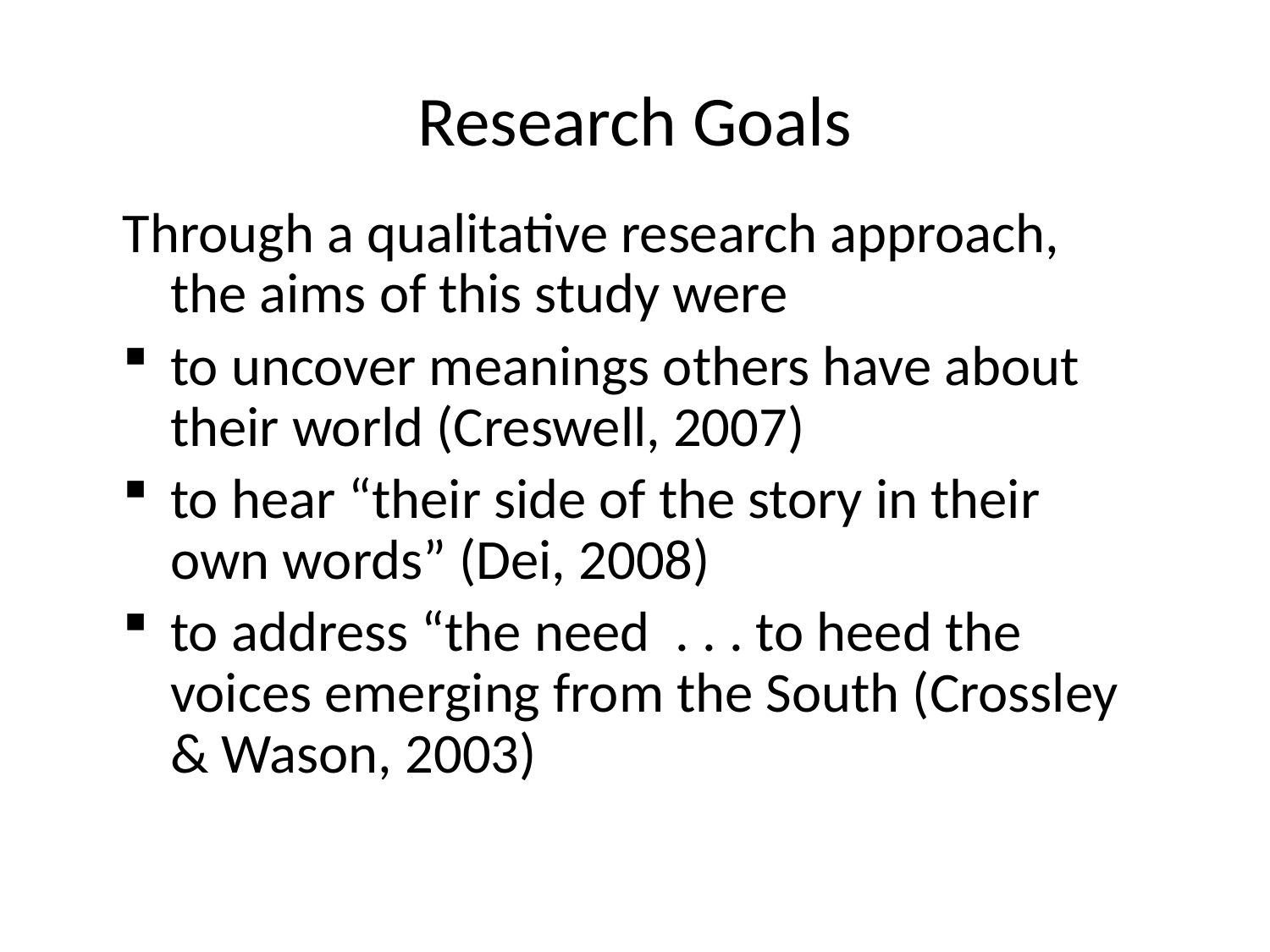

# Research Goals
Through a qualitative research approach, the aims of this study were
to uncover meanings others have about their world (Creswell, 2007)
to hear “their side of the story in their own words” (Dei, 2008)
to address “the need  . . . to heed the voices emerging from the South (Crossley & Wason, 2003)